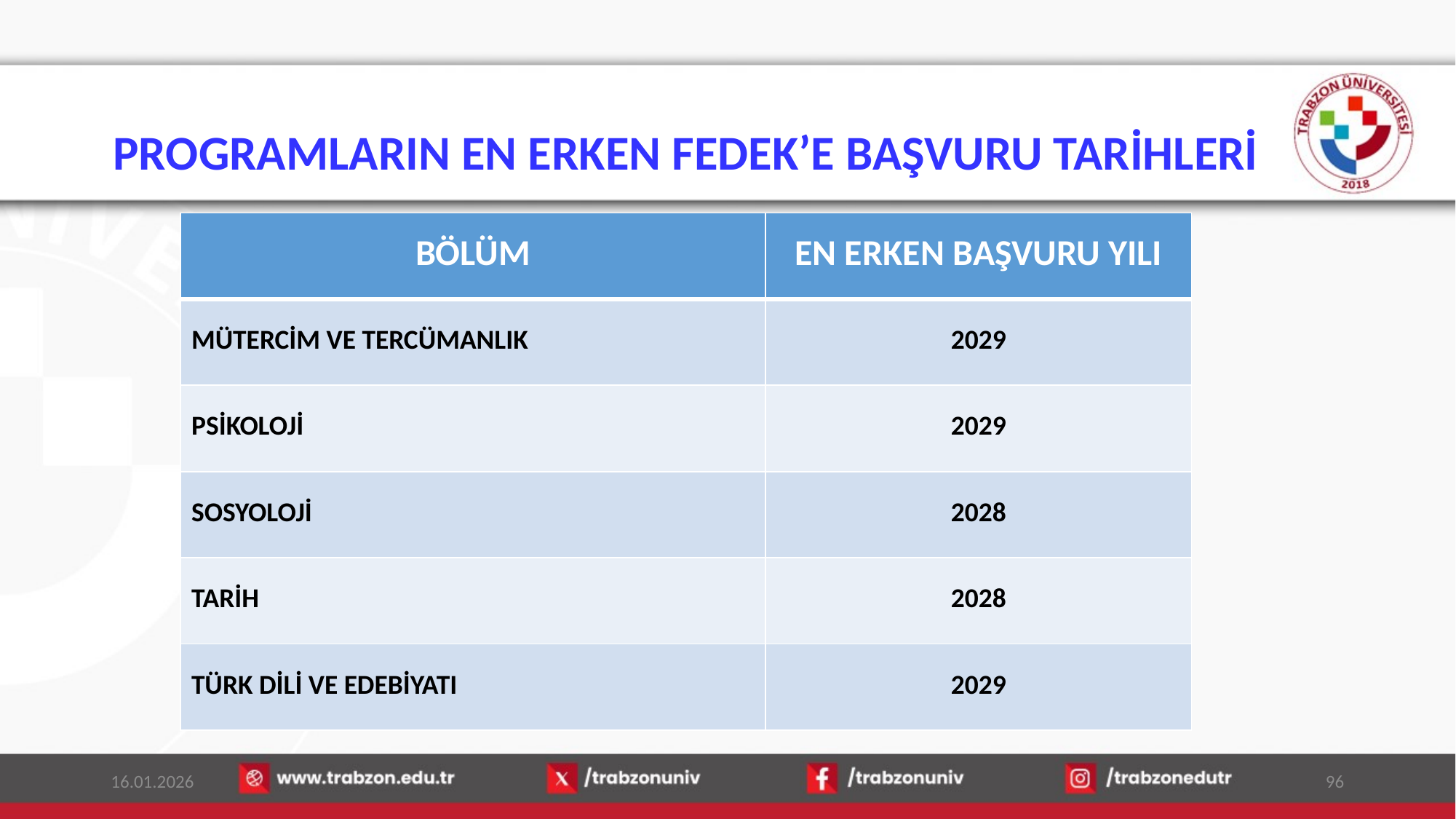

# PROGRAMLARIN EN ERKEN FEDEK’E BAŞVURU TARİHLERİ
| BÖLÜM | EN ERKEN BAŞVURU YILI |
| --- | --- |
| MÜTERCİM VE TERCÜMANLIK | 2029 |
| PSİKOLOJİ | 2029 |
| SOSYOLOJİ | 2028 |
| TARİH | 2028 |
| TÜRK DİLİ VE EDEBİYATI | 2029 |
16.01.2026
96